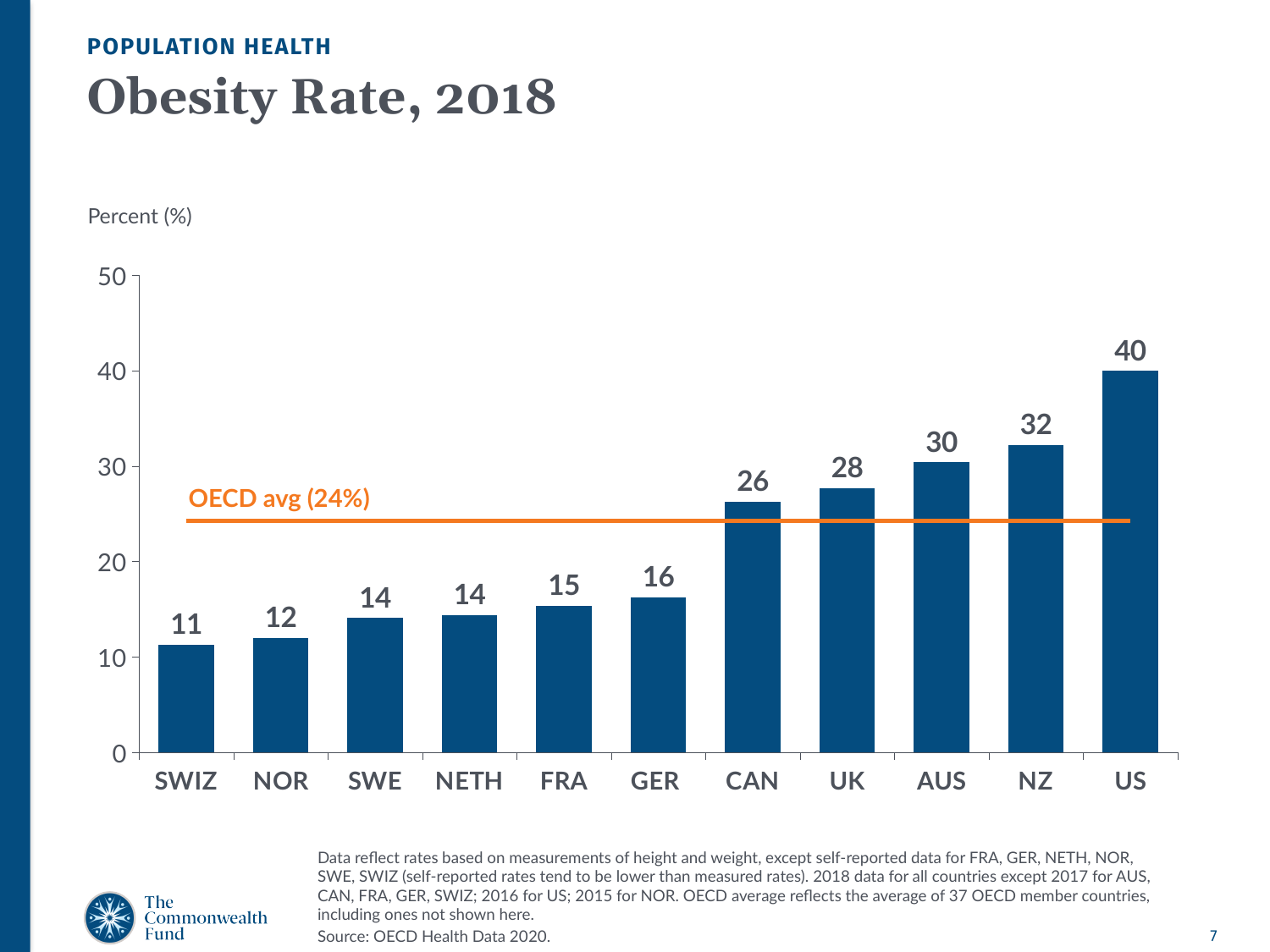

POPULATION HEALTH
# Obesity Rate, 2018
Percent (%)

### Chart

| Category |  |  |
|---|---|---|
| SWIZ | 11.3 | 24.3 |
| NOR | 12.0 | 24.3 |
| SWE | 14.1 | 24.3 |
| NETH | 14.4 | 24.3 |
| FRA | 15.4 | 24.3 |
| GER  | 16.3 | 24.3 |
| CAN | 26.3 | 24.3 |
| UK | 27.7 | 24.3 |
| AUS | 30.4 | 24.3 |
| NZ | 32.2 | 24.3 |
| US | 40.0 | 24.3 |
OECD avg (24%)
Data reflect rates based on measurements of height and weight, except self-reported data for FRA, GER, NETH, NOR, SWE, SWIZ (self-reported rates tend to be lower than measured rates). 2018 data for all countries except 2017 for AUS, CAN, FRA, GER, SWIZ; 2016 for US; 2015 for NOR. OECD average reflects the average of 37 OECD member countries, including ones not shown here.
Source: OECD Health Data 2020.